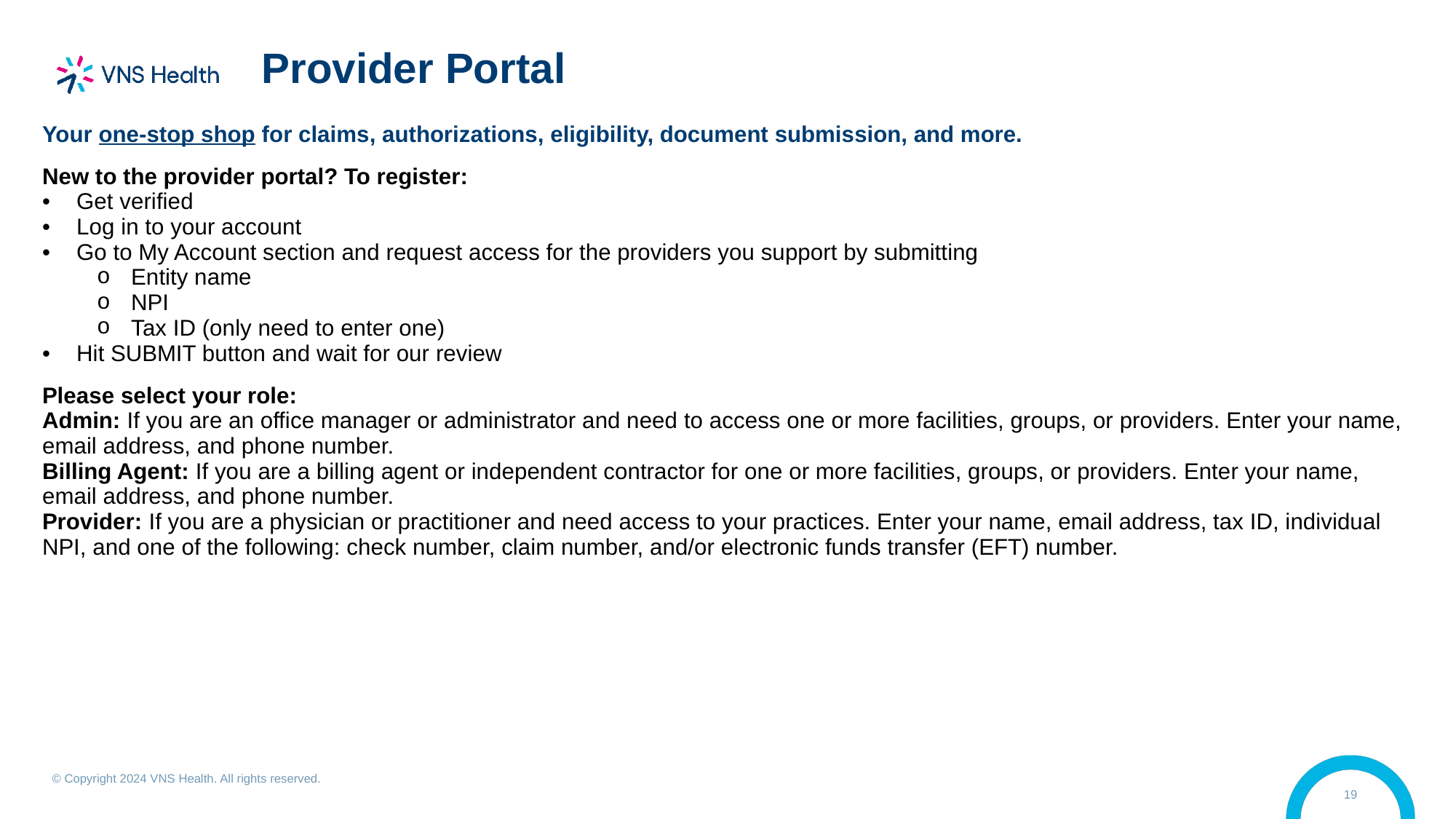

# Provider Portal
| Your one-stop shop for claims, authorizations, eligibility, document submission, and more. New to the provider portal? To register: Get verified Log in to your account Go to My Account section and request access for the providers you support by submitting Entity name NPI Tax ID (only need to enter one) Hit SUBMIT button and wait for our review Please select your role: Admin: If you are an office manager or administrator and need to access one or more facilities, groups, or providers. Enter your name, email address, and phone number. Billing Agent: If you are a billing agent or independent contractor for one or more facilities, groups, or providers. Enter your name, email address, and phone number. Provider: If you are a physician or practitioner and need access to your practices. Enter your name, email address, tax ID, individual NPI, and one of the following: check number, claim number, and/or electronic funds transfer (EFT) number. |
| --- |
© Copyright 2024 VNS Health. All rights reserved.
19